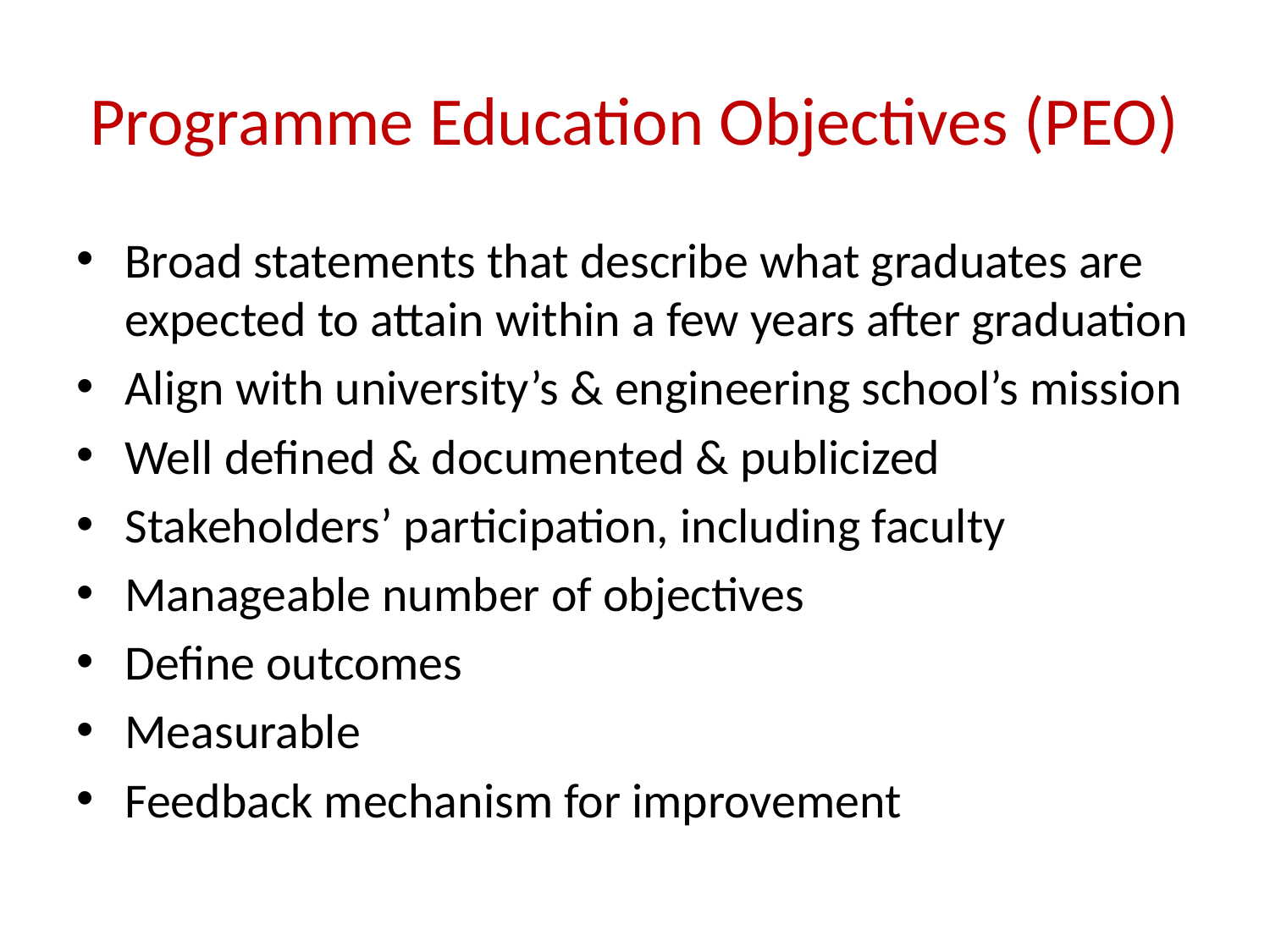

# Programme Education Objectives (PEO)
Broad statements that describe what graduates are expected to attain within a few years after graduation
Align with university’s & engineering school’s mission
Well defined & documented & publicized
Stakeholders’ participation, including faculty
Manageable number of objectives
Define outcomes
Measurable
Feedback mechanism for improvement